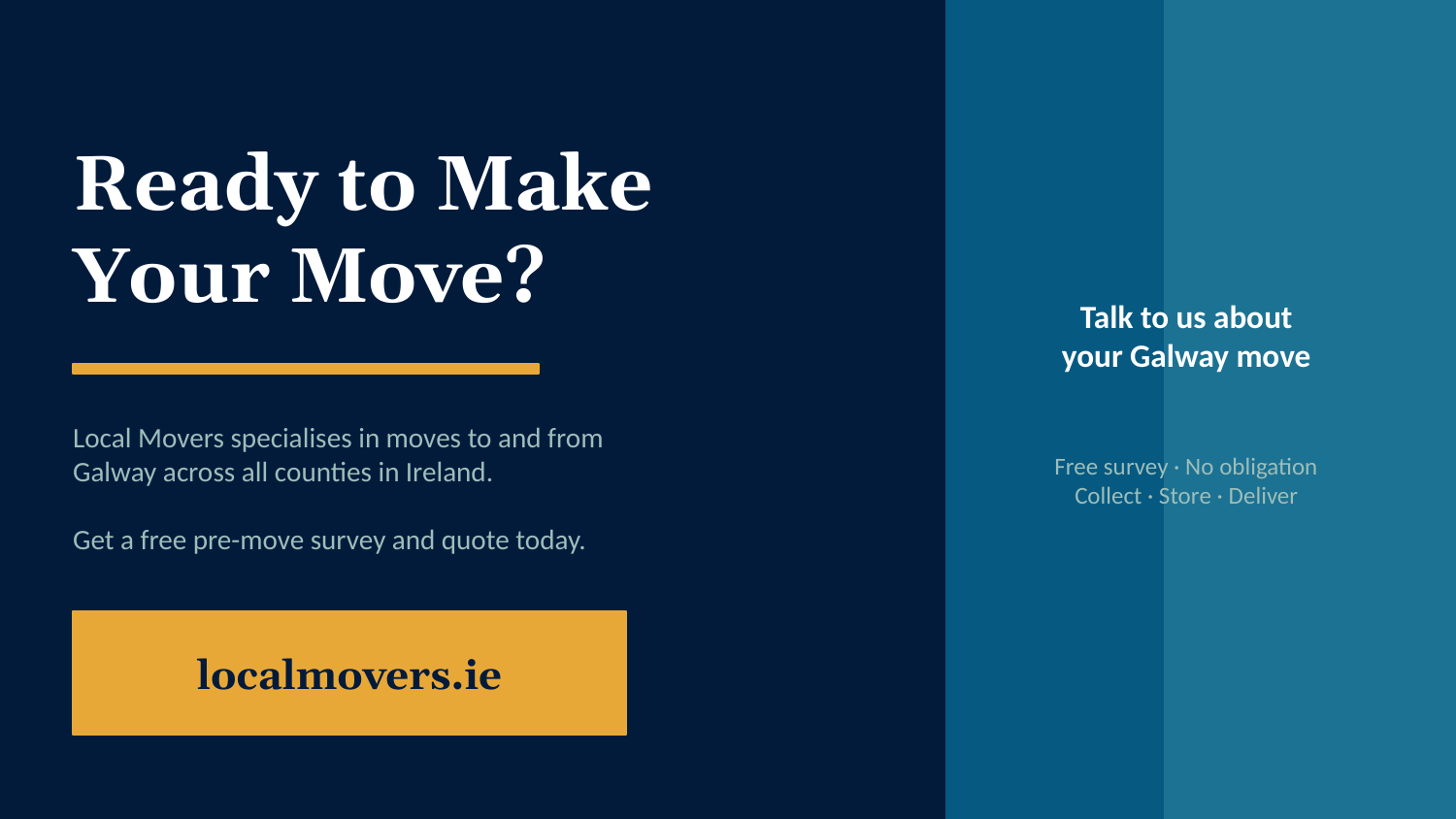

Ready to Make
Your Move?
Talk to us about
your Galway move

Local Movers specialises in moves to and from
Galway across all counties in Ireland.

Get a free pre-move survey and quote today.
Free survey · No obligation
Collect · Store · Deliver

localmovers.ie